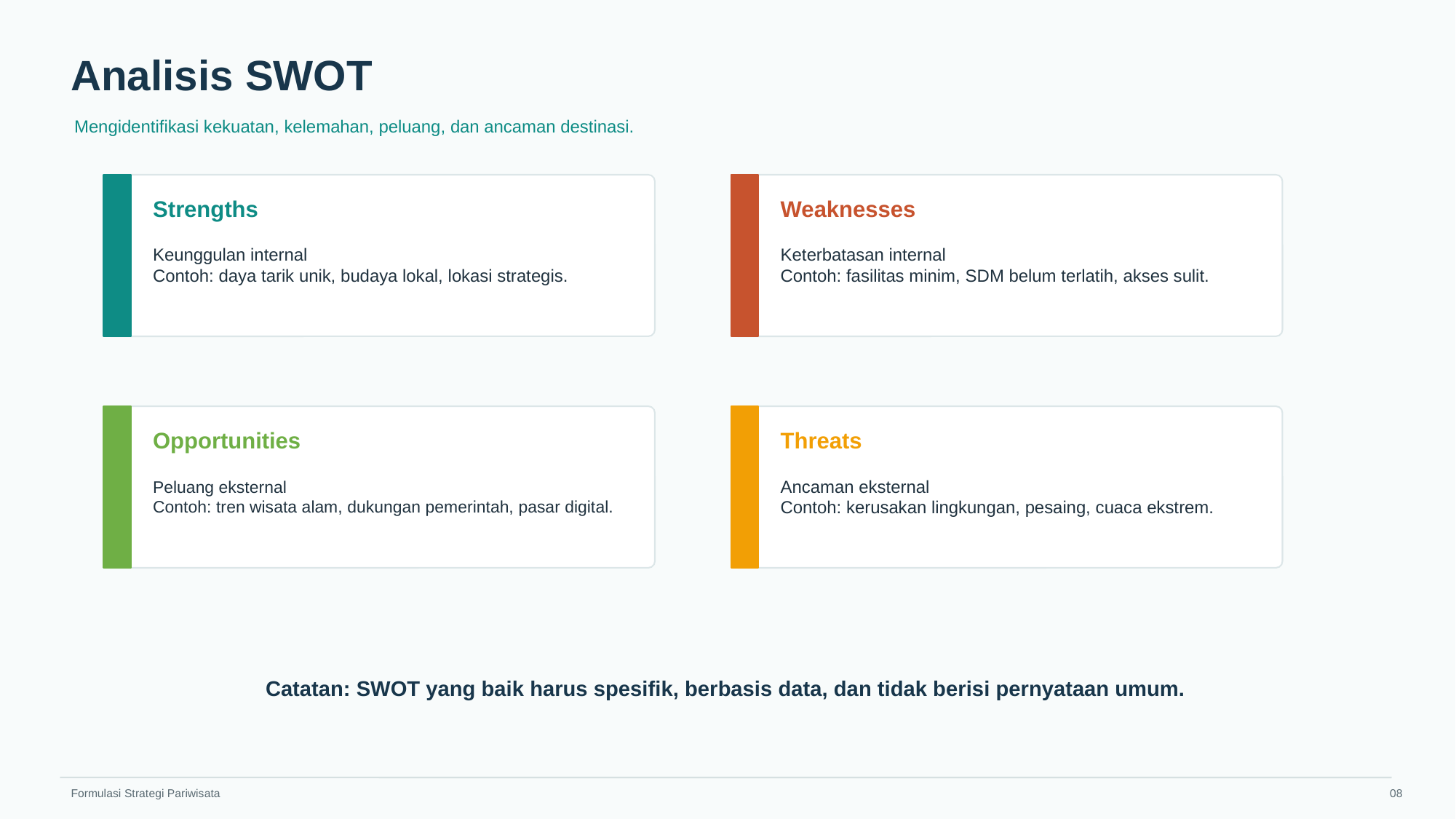

Analisis SWOT
Mengidentifikasi kekuatan, kelemahan, peluang, dan ancaman destinasi.

Strengths
Weaknesses
Keunggulan internal
Contoh: daya tarik unik, budaya lokal, lokasi strategis.
Keterbatasan internal
Contoh: fasilitas minim, SDM belum terlatih, akses sulit.

Opportunities
Threats
Peluang eksternal
Contoh: tren wisata alam, dukungan pemerintah, pasar digital.
Ancaman eksternal
Contoh: kerusakan lingkungan, pesaing, cuaca ekstrem.
Catatan: SWOT yang baik harus spesifik, berbasis data, dan tidak berisi pernyataan umum.

Formulasi Strategi Pariwisata
08